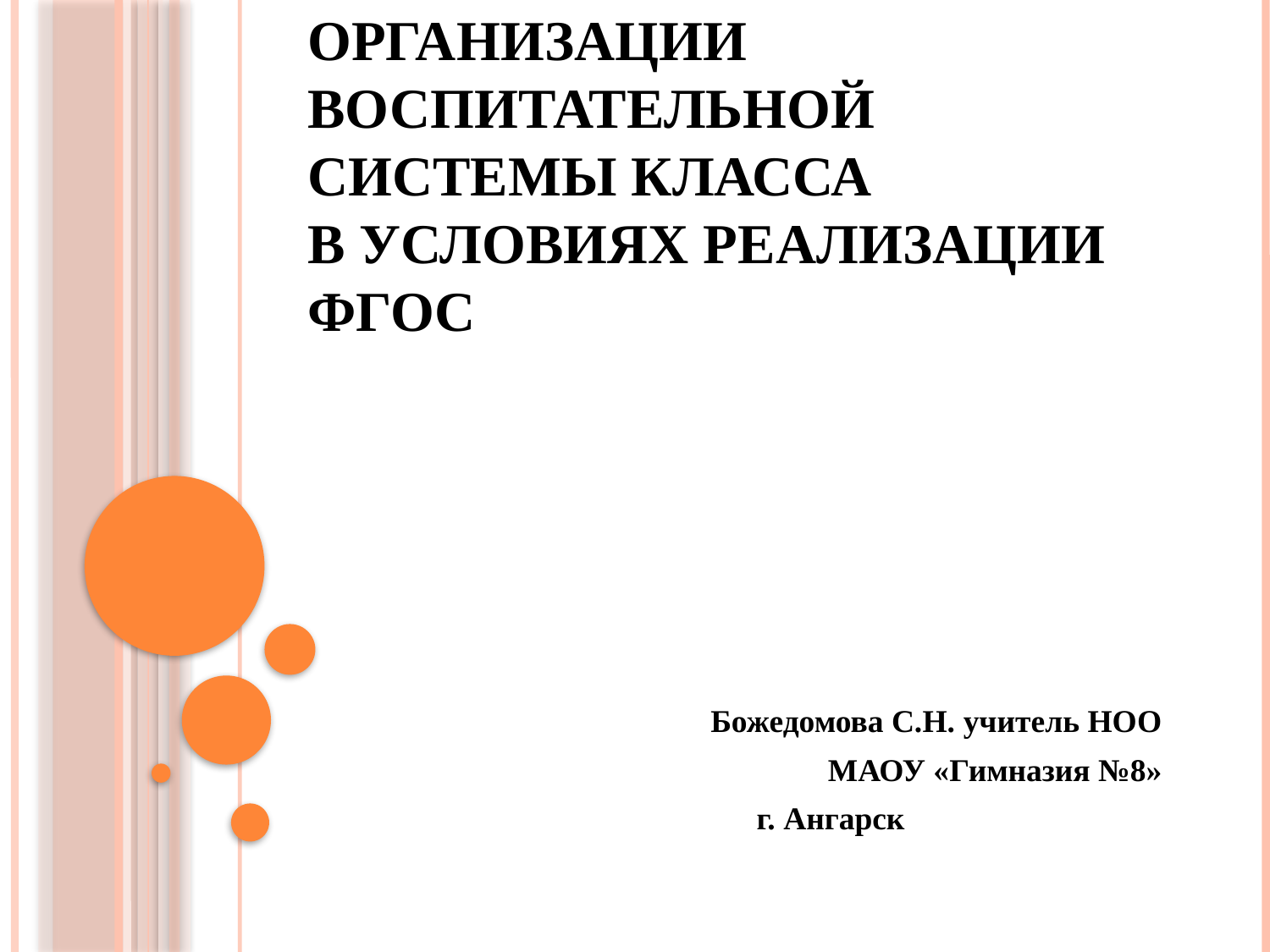

# Особенности организации воспитательной системы класса в условиях реализации ФГОС
                               Божедомова С.Н. учитель НОО
МАОУ «Гимназия №8»
                                г. Ангарск